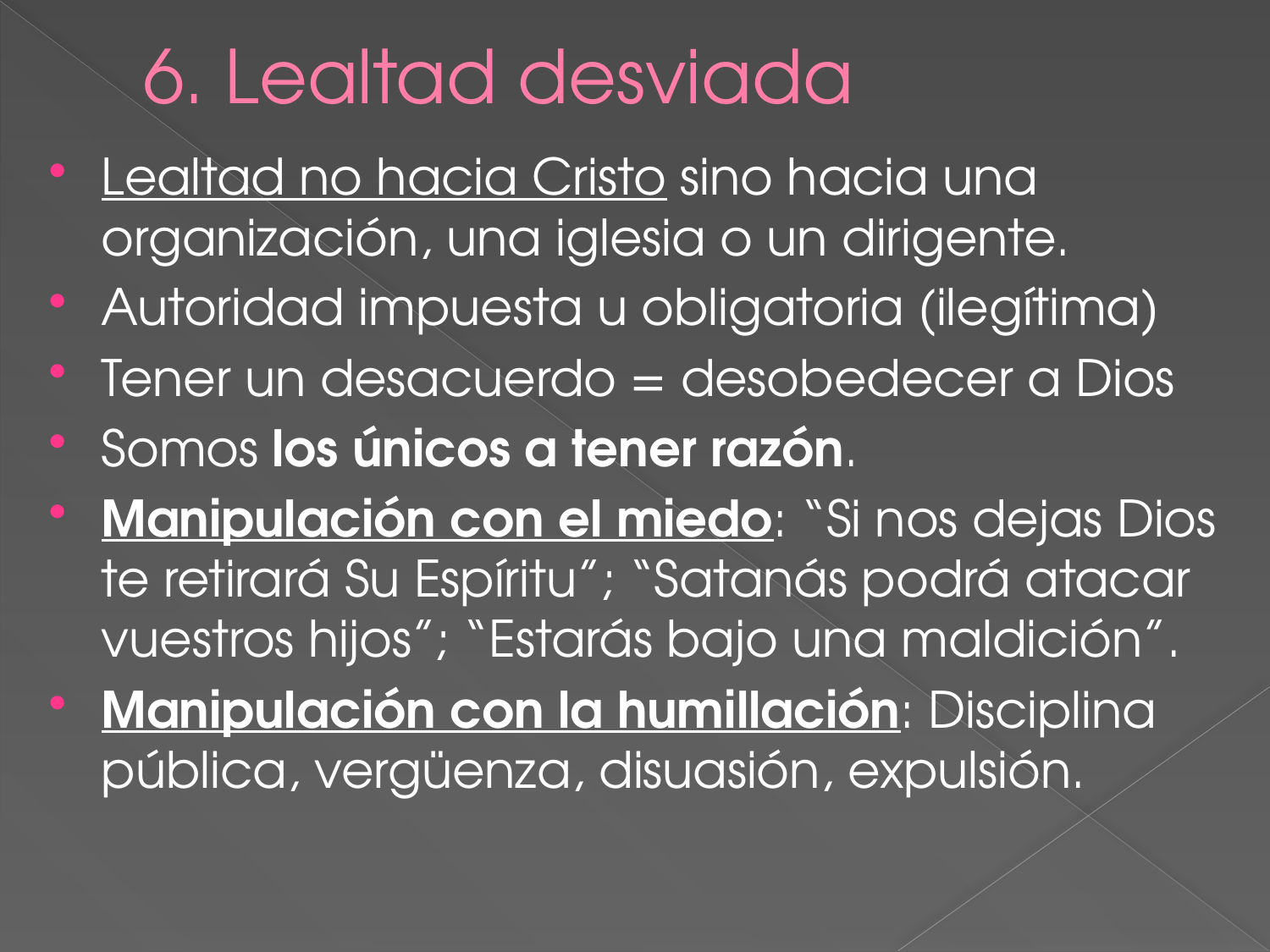

# 6. Lealtad desviada
Lealtad no hacia Cristo sino hacia una organización, una iglesia o un dirigente.
Autoridad impuesta u obligatoria (ilegítima)
Tener un desacuerdo = desobedecer a Dios
Somos los únicos a tener razón.
Manipulación con el miedo: “Si nos dejas Dios te retirará Su Espíritu”; “Satanás podrá atacar vuestros hijos”; “Estarás bajo una maldición”.
Manipulación con la humillación: Disciplina pública, vergüenza, disuasión, expulsión.